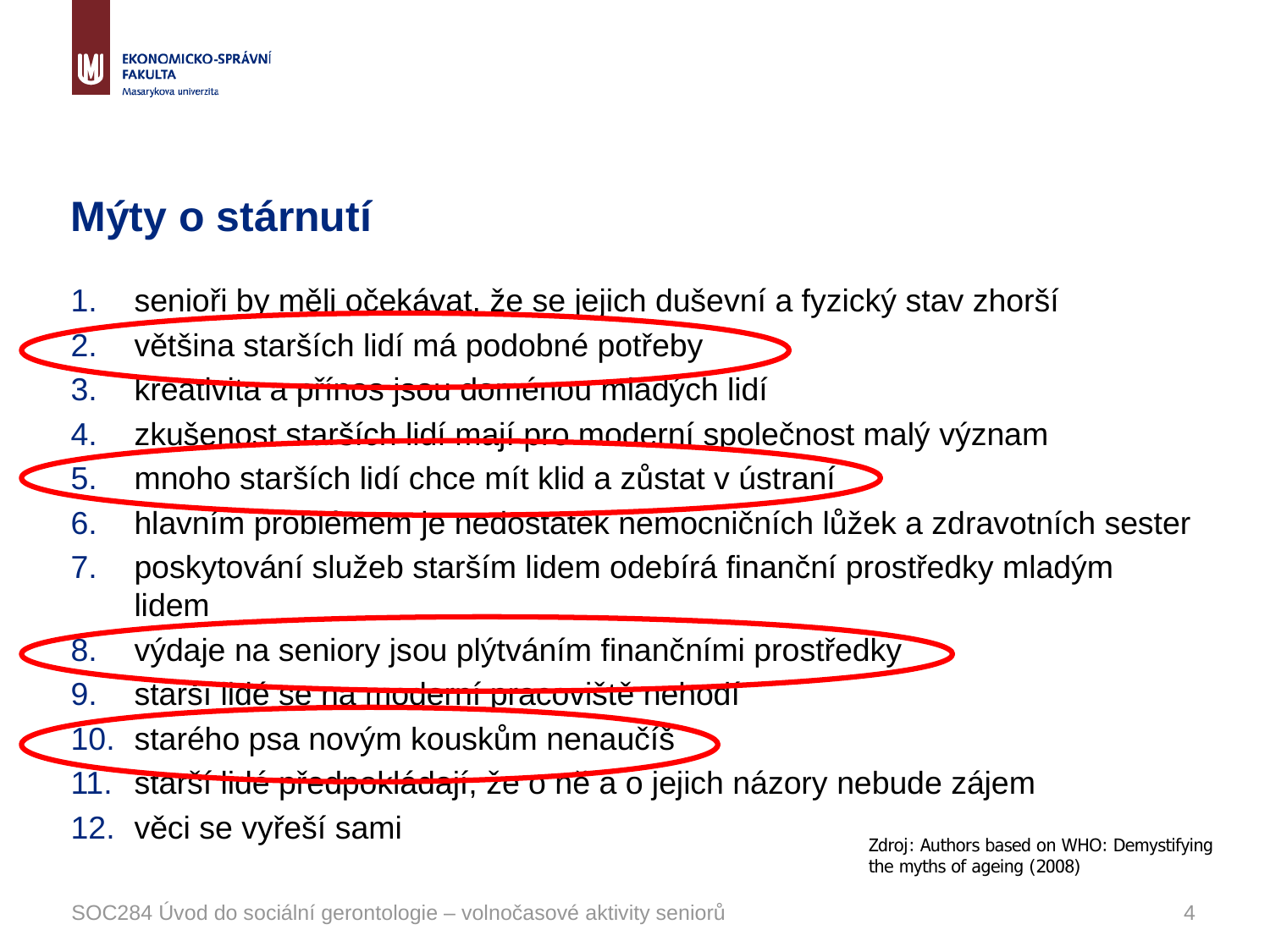

# Mýty o stárnutí
senioři by měli očekávat, že se jejich duševní a fyzický stav zhorší
většina starších lidí má podobné potřeby
kreativita a přínos jsou doménou mladých lidí
zkušenost starších lidí mají pro moderní společnost malý význam
mnoho starších lidí chce mít klid a zůstat v ústraní
hlavním problémem je nedostatek nemocničních lůžek a zdravotních sester
poskytování služeb starším lidem odebírá finanční prostředky mladým lidem
výdaje na seniory jsou plýtváním finančními prostředky
starší lidé se na moderní pracoviště nehodí
starého psa novým kouskům nenaučíš
starší lidé předpokládají, že o ně a o jejich názory nebude zájem
věci se vyřeší sami

Zdroj: Authors based on WHO: Demystifying the myths of ageing (2008)

SOC284 Úvod do sociální gerontologie – volnočasové aktivity seniorů
4